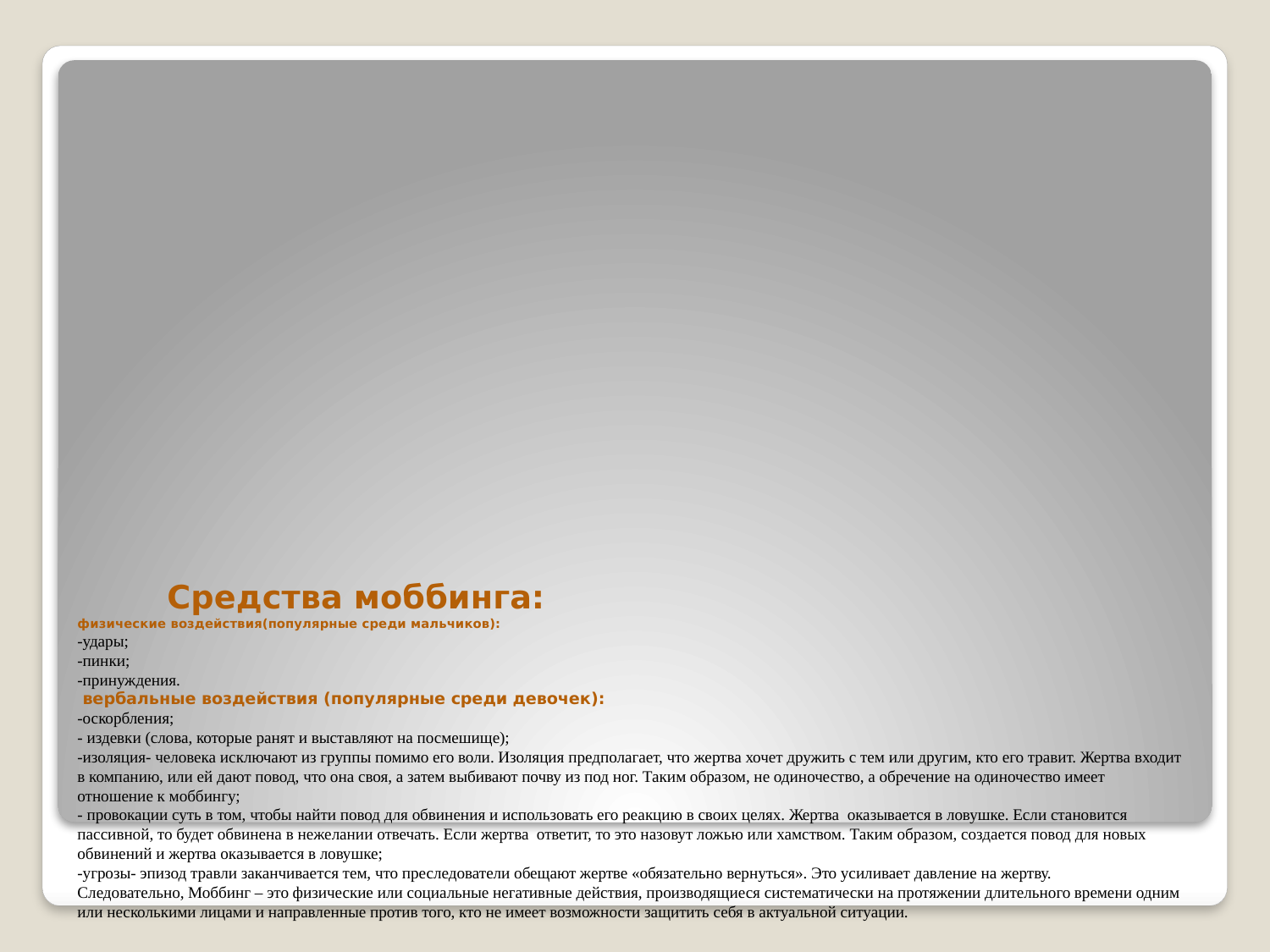

# Средства моббинга: физические воздействия(популярные среди мальчиков): -удары; -пинки; -принуждения. вербальные воздействия (популярные среди девочек): -оскорбления; - издевки (слова, которые ранят и выставляют на посмешище); -изоляция- человека исключают из группы помимо его воли. Изоляция предполагает, что жертва хочет дружить с тем или другим, кто его травит. Жертва входит в компанию, или ей дают повод, что она своя, а затем выбивают почву из под ног. Таким образом, не одиночество, а обречение на одиночество имеет отношение к моббингу; - провокации суть в том, чтобы найти повод для обвинения и использовать его реакцию в своих целях. Жертва  оказывается в ловушке. Если становится пассивной, то будет обвинена в нежелании отвечать. Если жертва  ответит, то это назовут ложью или хамством. Таким образом, создается повод для новых обвинений и жертва оказывается в ловушке; -угрозы- эпизод травли заканчивается тем, что преследователи обещают жертве «обязательно вернуться». Это усиливает давление на жертву. Следовательно, Моббинг – это физические или социальные негативные действия, производящиеся систематически на протяжении длительного времени одним или несколькими лицами и направленные против того, кто не имеет возможности защитить себя в актуальной ситуации.